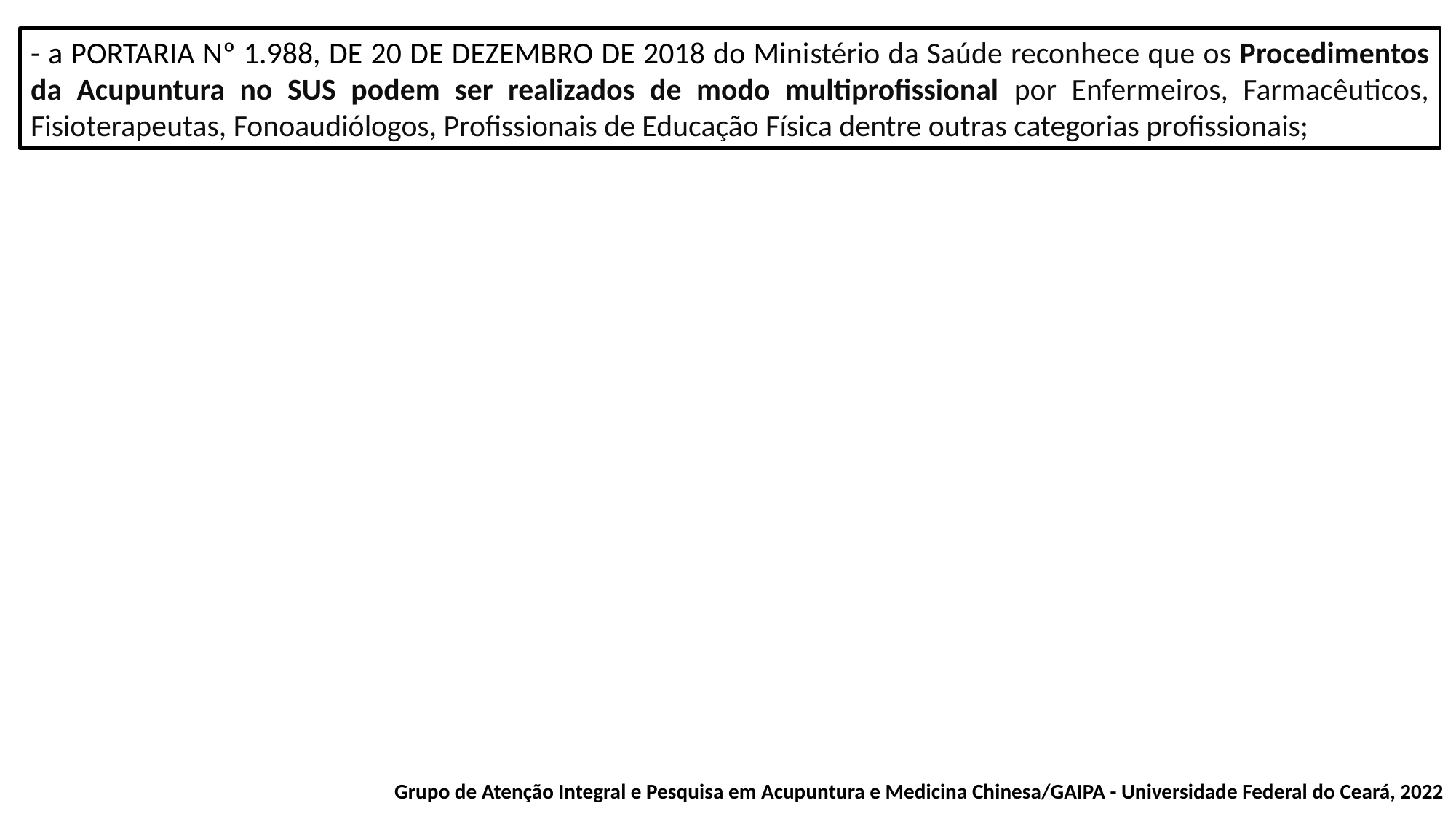

- a PORTARIA Nº 1.988, DE 20 DE DEZEMBRO DE 2018 do Ministério da Saúde reconhece que os Procedimentos da Acupuntura no SUS podem ser realizados de modo multiprofissional por Enfermeiros, Farmacêuticos, Fisioterapeutas, Fonoaudiólogos, Profissionais de Educação Física dentre outras categorias profissionais;
Grupo de Atenção Integral e Pesquisa em Acupuntura e Medicina Chinesa/GAIPA - Universidade Federal do Ceará, 2022